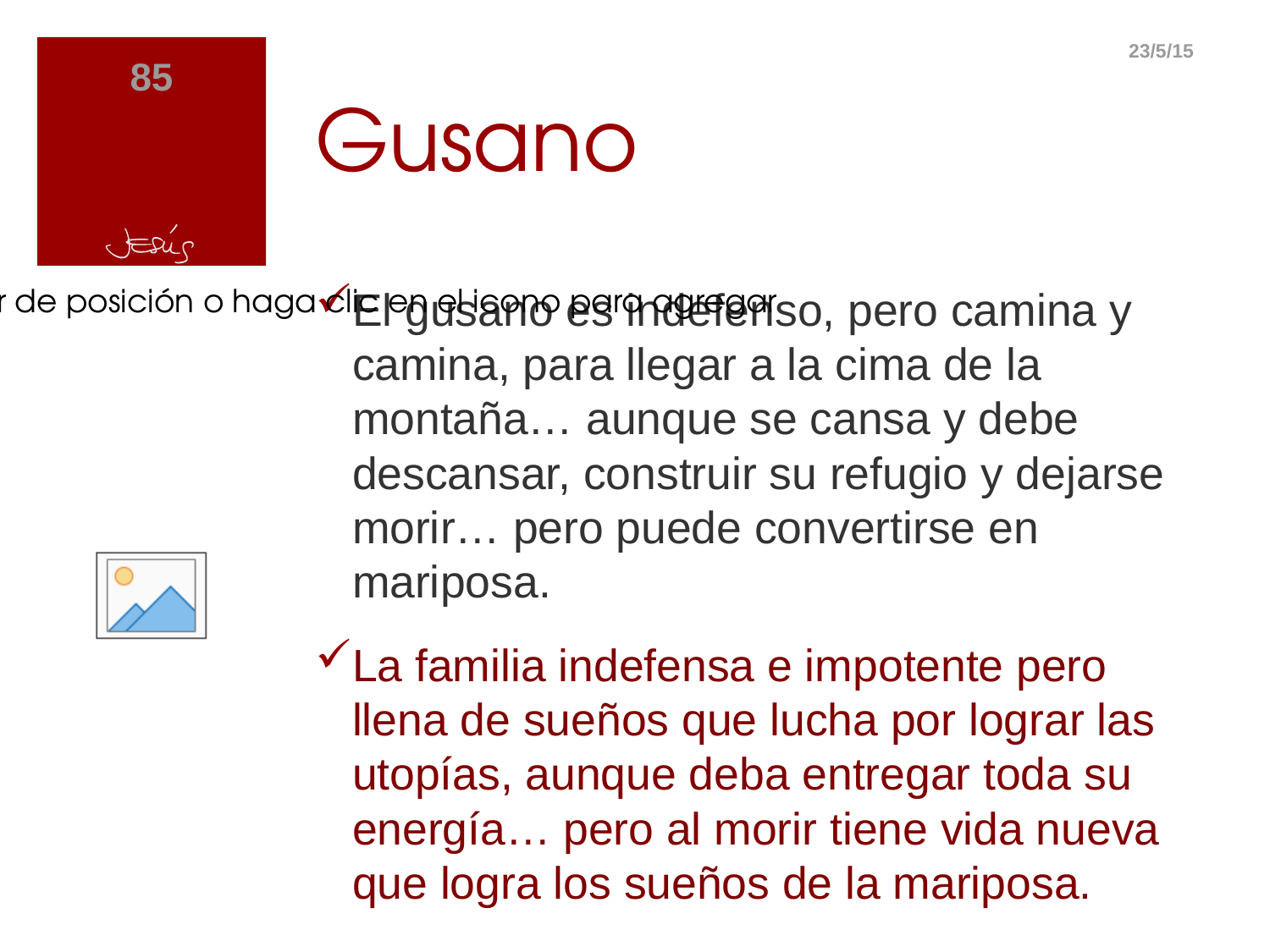

23/5/15
85
# Gusano

El gusano es indefenso, pero camina y camina, para llegar a la cima de la montaña… aunque se cansa y debe descansar, construir su refugio y dejarse morir… pero puede convertirse en mariposa.
La familia indefensa e impotente pero llena de sueños que lucha por lograr las utopías, aunque deba entregar toda su energía… pero al morir tiene vida nueva que logra los sueños de la mariposa.